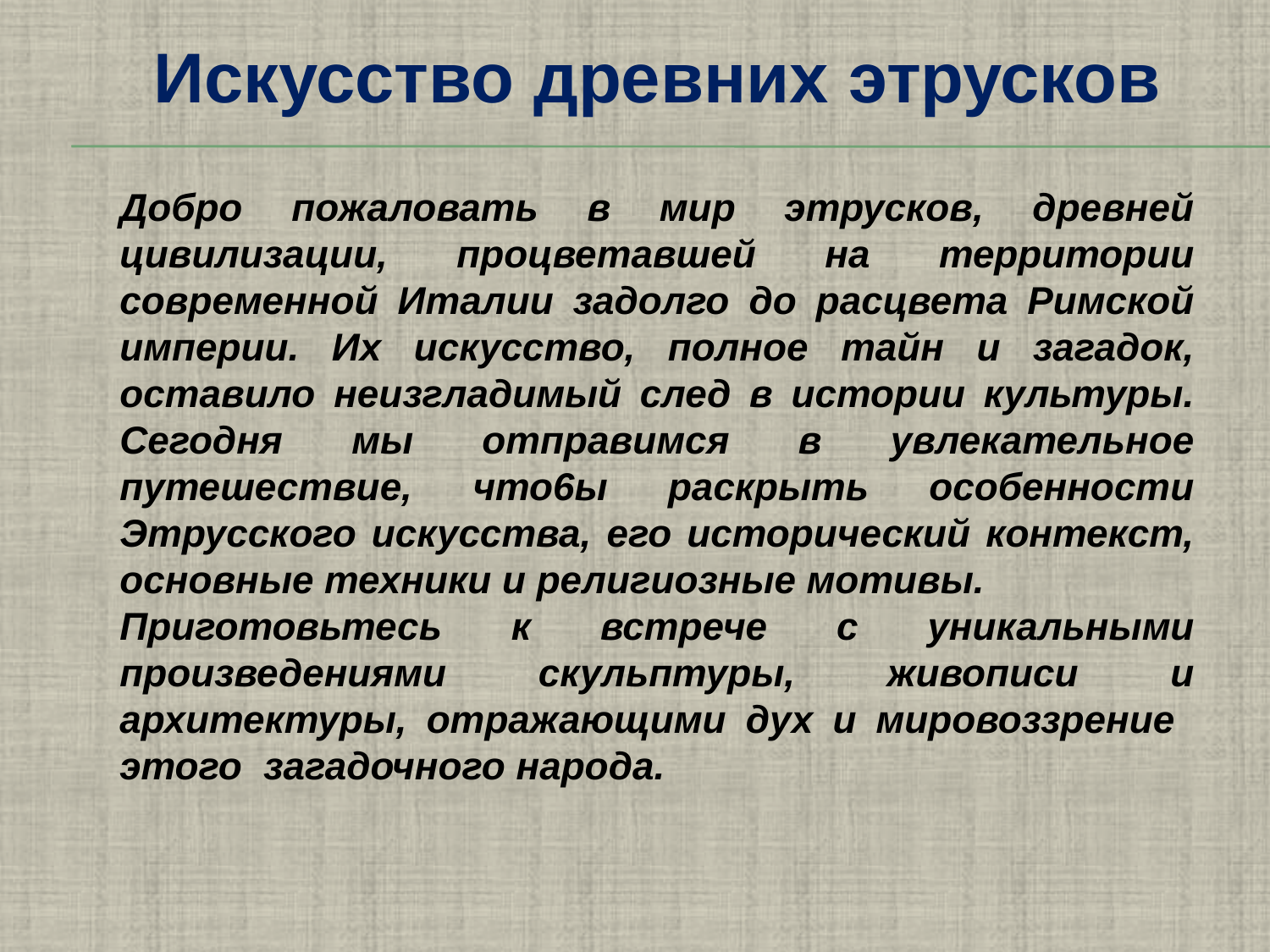

Искусство древних этрусков
Добро пожаловать в мир этрусков, древней цивилизации, процветавшей на территории современной Италии задолго до расцвета Римской империи. Их искусство, полное тайн и загадок, оставило неизгладимый след в истории культуры. Сегодня мы отправимся в увлекательное путешествие, что6ы раскрыть особенности Этрусского искусства, его исторический контекст, основные техники и религиозные мотивы.
Приготовьтесь к встрече с уникальными произведениями скульптуры, живописи и архитектуры, отражающими дух и мировоззрение  этого  загадочного народа.